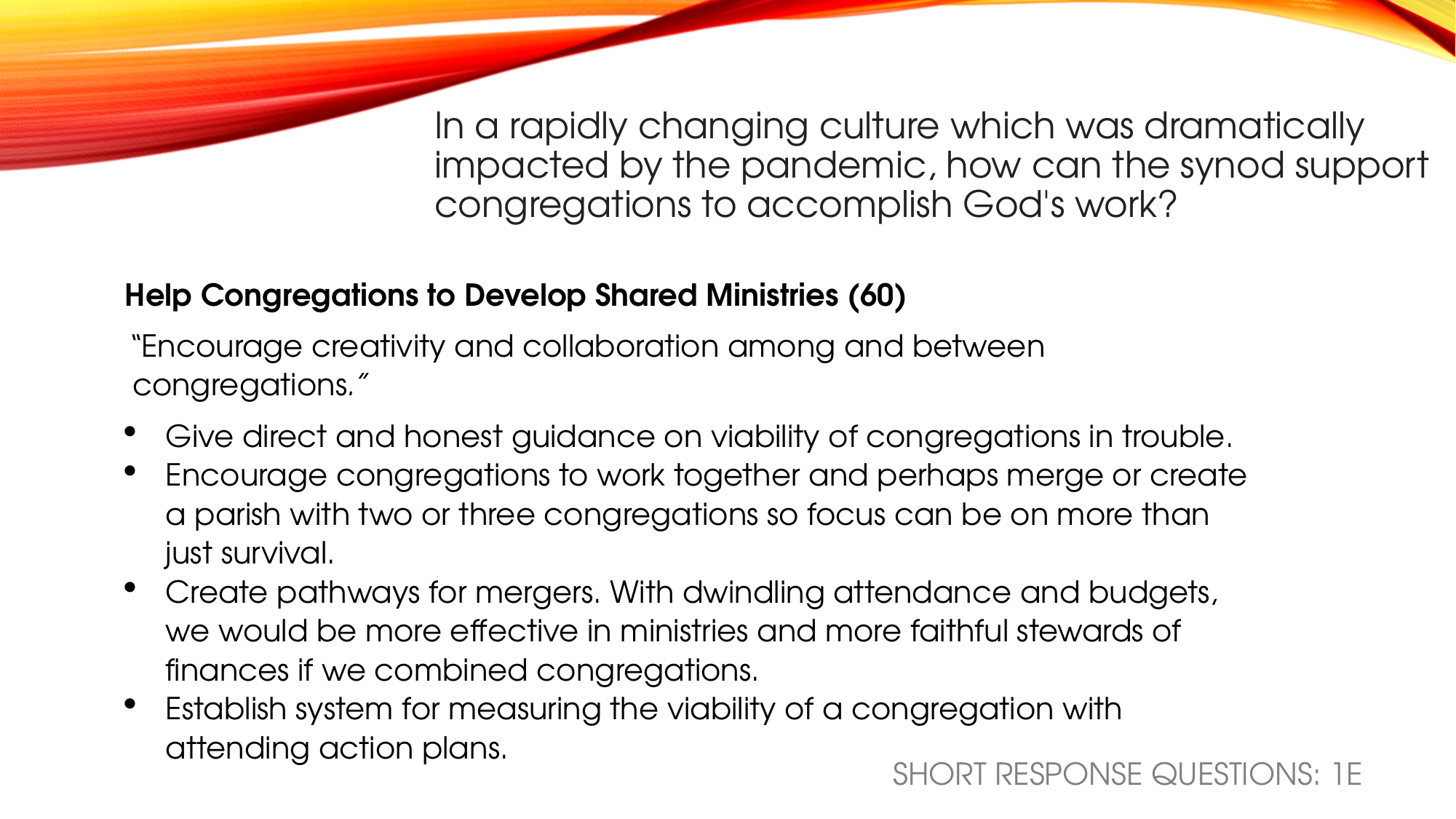

# In a rapidly changing culture which was dramatically impacted by the pandemic, how can the synod support congregations to accomplish God's work?
Help Congregations to Develop Shared Ministries (60)
“Encourage creativity and collaboration among and between congregations.”
Give direct and honest guidance on viability of congregations in trouble.
Encourage congregations to work together and perhaps merge or create a parish with two or three congregations so focus can be on more than just survival.
Create pathways for mergers. With dwindling attendance and budgets, we would be more effective in ministries and more faithful stewards of finances if we combined congregations.
Establish system for measuring the viability of a congregation with attending action plans.

SHORT RESPONSE QUESTIONS: 1E